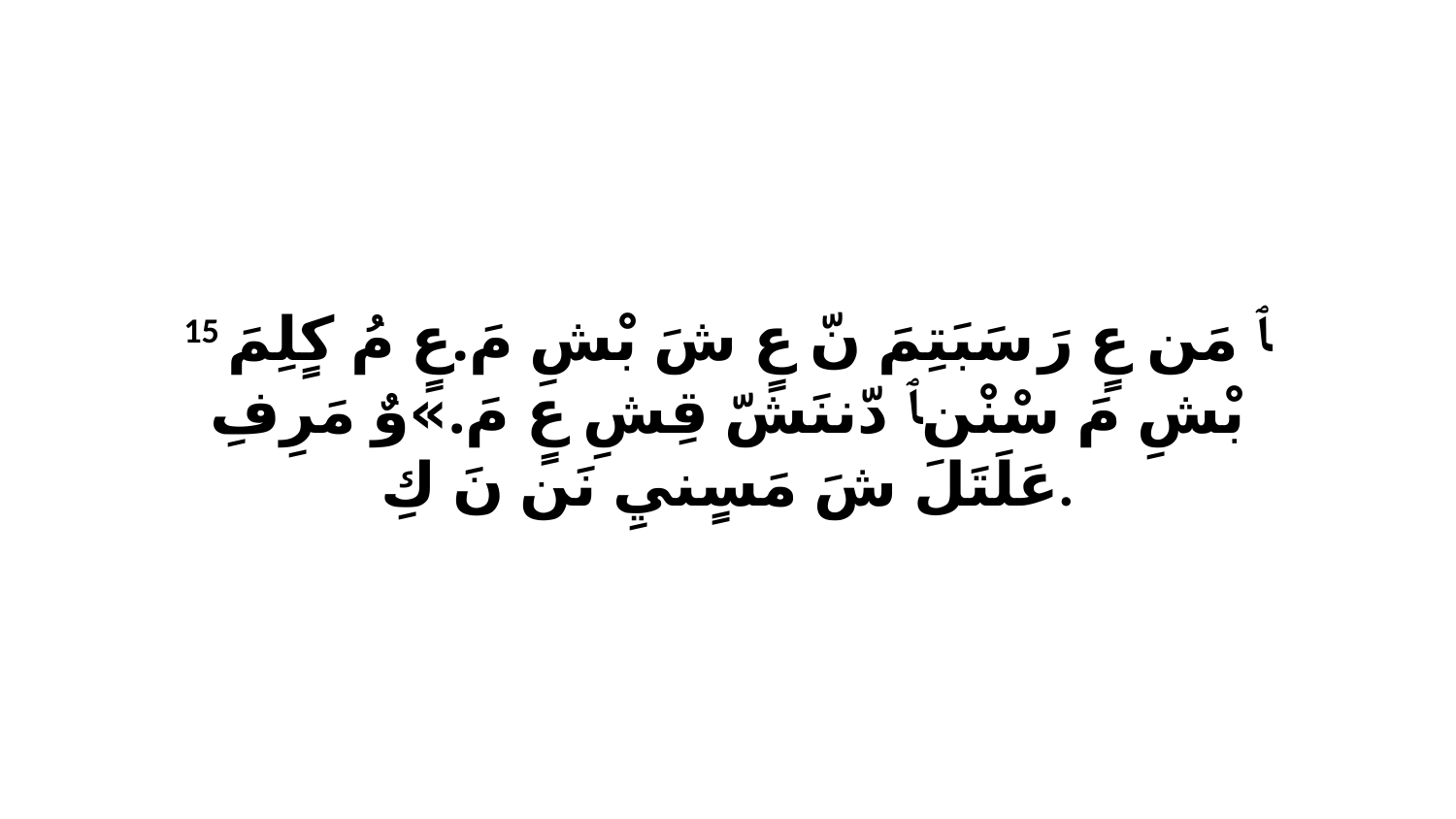

15 ﭑ مَن عٍ رَ سَبَتِمَ نّ عٍ شَ بْشِ مَ.عٍ مُ كٍلِمَ بْشِ مَ سْنْنﭑ دّننَشّ قِشِ عٍ مَ.»وٌ مَرِفِ عَلَتَلَ شَ مَسٍنيِ نَن نَ كِ.